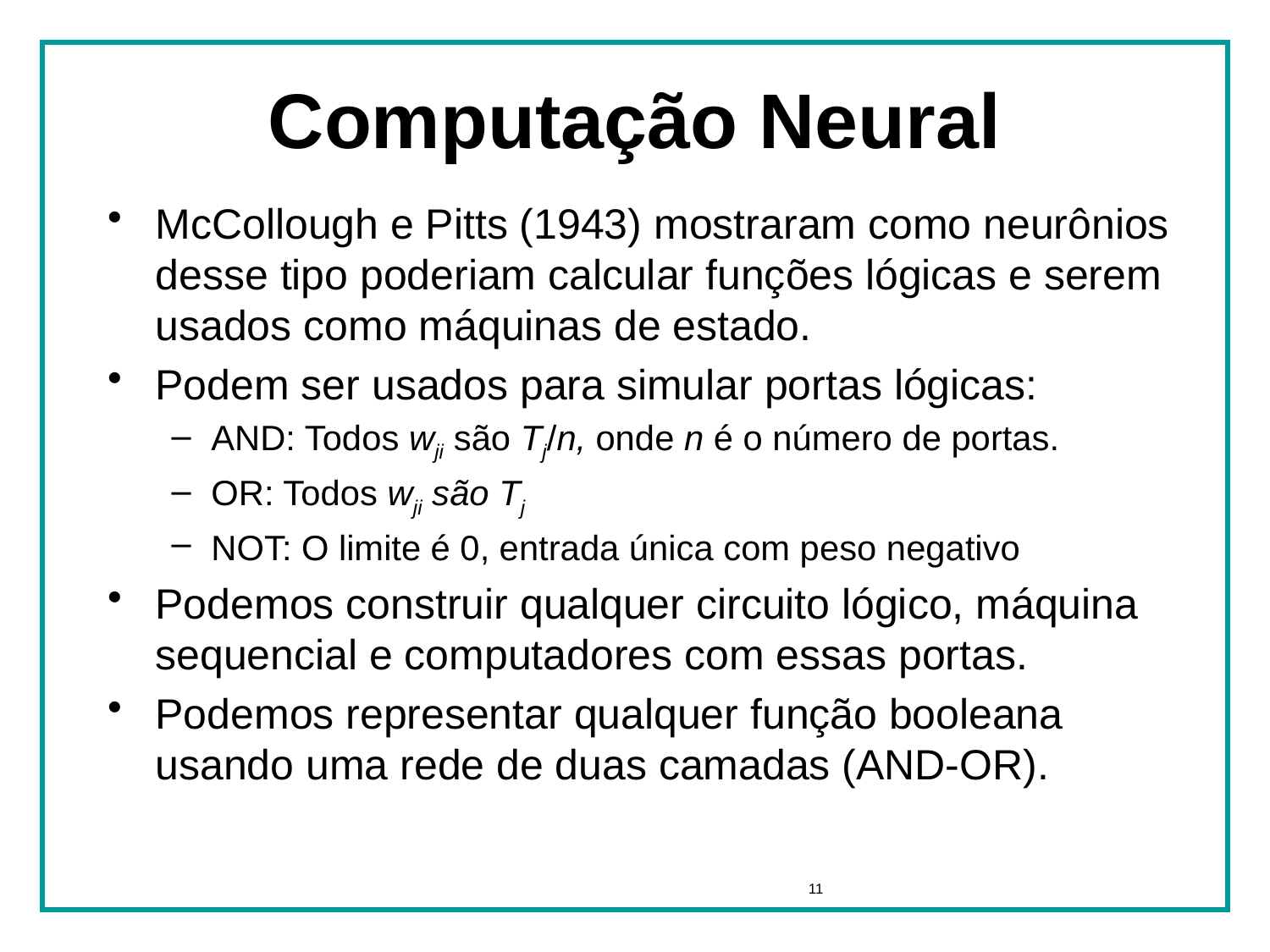

# Computação Neural
McCollough e Pitts (1943) mostraram como neurônios desse tipo poderiam calcular funções lógicas e serem usados como máquinas de estado.
Podem ser usados para simular portas lógicas:
AND: Todos wji são Tj/n, onde n é o número de portas.
OR: Todos wji são Tj
NOT: O limite é 0, entrada única com peso negativo
Podemos construir qualquer circuito lógico, máquina sequencial e computadores com essas portas.
Podemos representar qualquer função booleana usando uma rede de duas camadas (AND-OR).
11